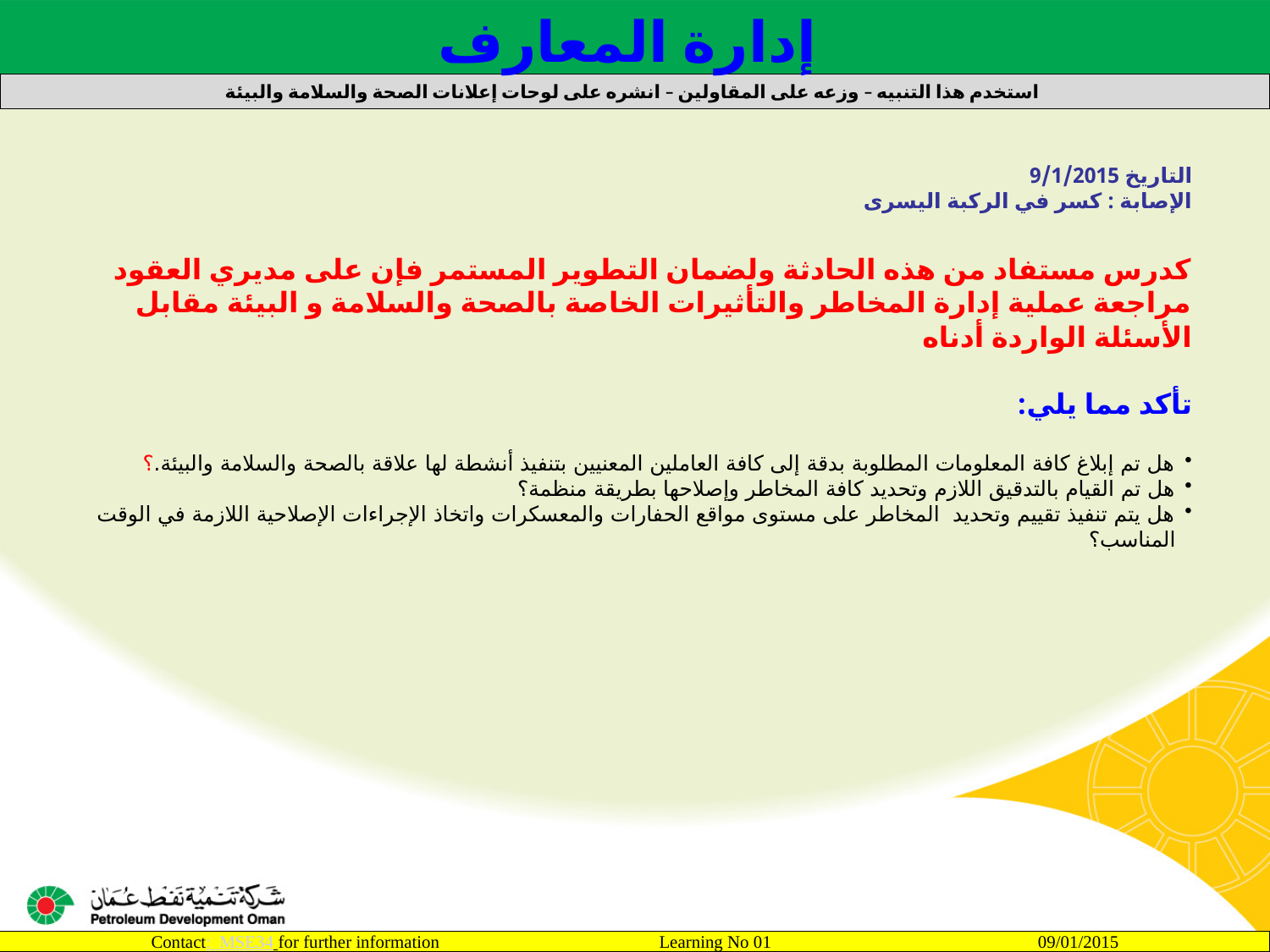

إدارة المعارف
استخدم هذا التنبيه – وزعه على المقاولين – انشره على لوحات إعلانات الصحة والسلامة والبيئة
التاريخ 9/1/2015
الإصابة : كسر في الركبة اليسرى

كدرس مستفاد من هذه الحادثة ولضمان التطوير المستمر فإن على مديري العقود مراجعة عملية إدارة المخاطر والتأثيرات الخاصة بالصحة والسلامة و البيئة مقابل الأسئلة الواردة أدناه

تأكد مما يلي:

هل تم إبلاغ كافة المعلومات المطلوبة بدقة إلى كافة العاملين المعنيين بتنفيذ أنشطة لها علاقة بالصحة والسلامة والبيئة.؟
هل تم القيام بالتدقيق اللازم وتحديد كافة المخاطر وإصلاحها بطريقة منظمة؟
هل يتم تنفيذ تقييم وتحديد  المخاطر على مستوى مواقع الحفارات والمعسكرات واتخاذ الإجراءات الإصلاحية اللازمة في الوقت المناسب؟
Contact:  MSE34 for further information 		Learning No 01                                                            09/01/2015